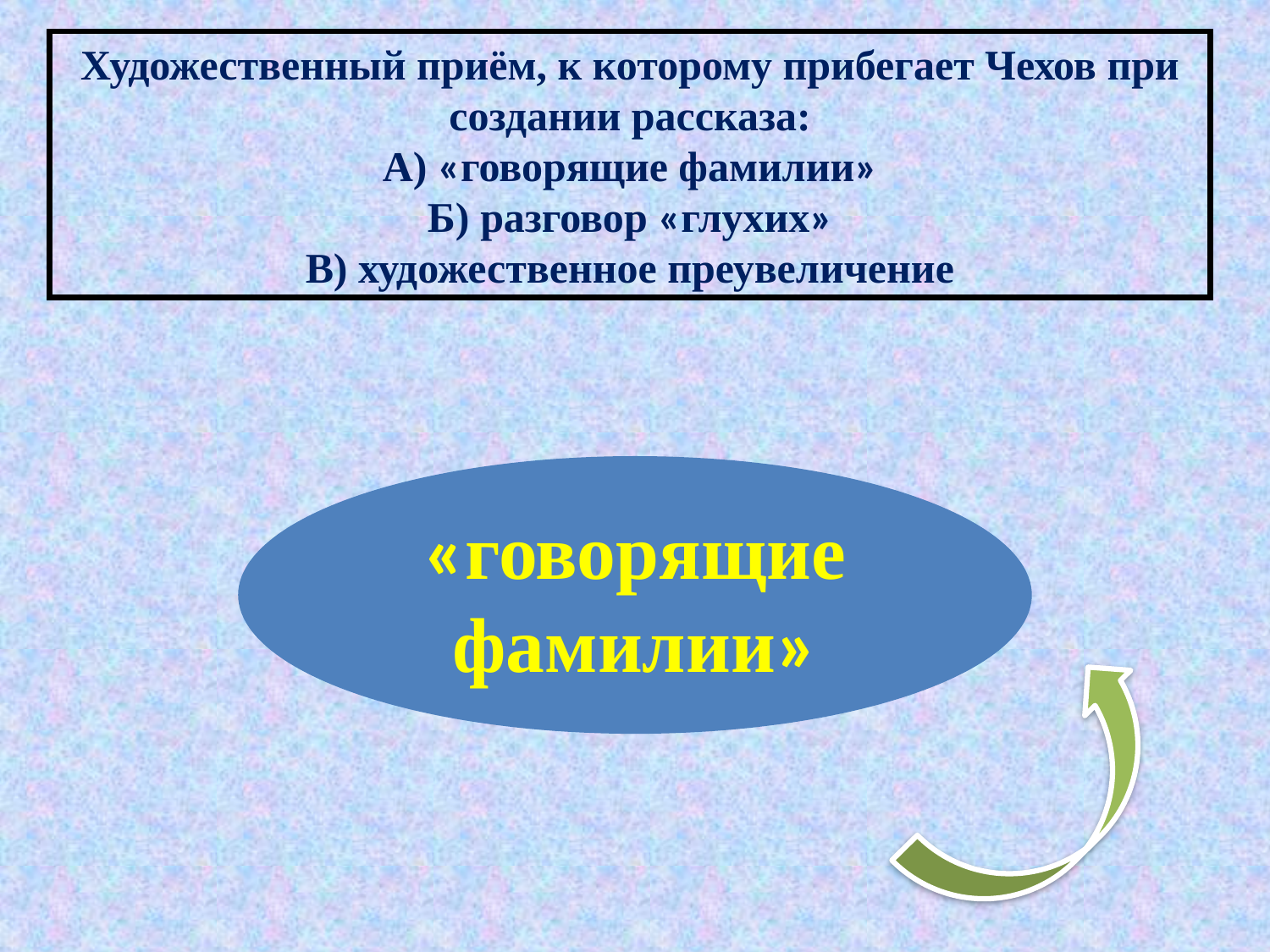

Художественный приём, к которому прибегает Чехов при создании рассказа:
А) «говорящие фамилии»
Б) разговор «глухих»
В) художественное преувеличение
«говорящие фамилии»